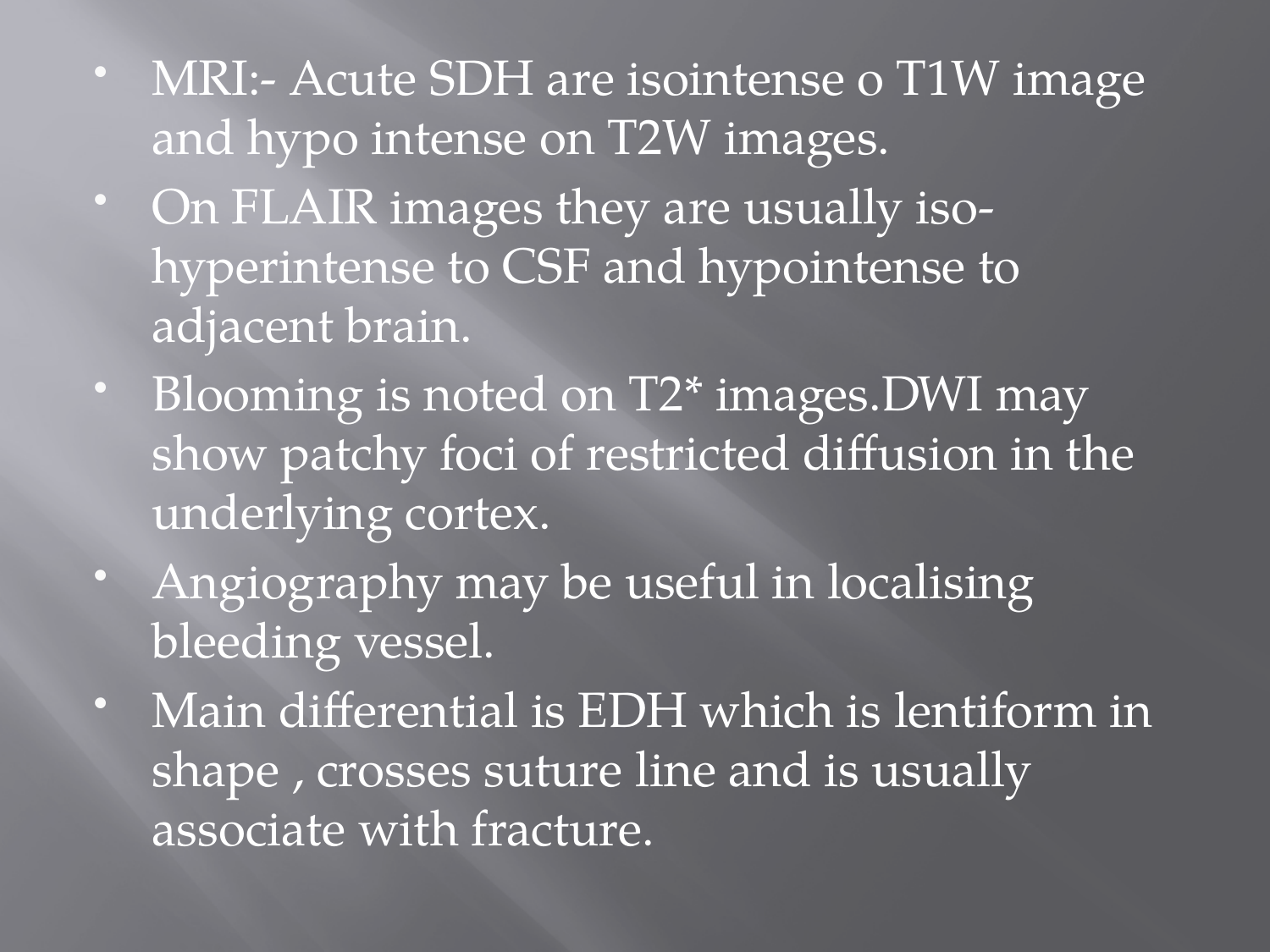

#
MRI:- Acute SDH are isointense o T1W image and hypo intense on T2W images.
On FLAIR images they are usually iso-hyperintense to CSF and hypointense to adjacent brain.
Blooming is noted on T2* images.DWI may show patchy foci of restricted diffusion in the underlying cortex.
Angiography may be useful in localising bleeding vessel.
Main differential is EDH which is lentiform in shape , crosses suture line and is usually associate with fracture.